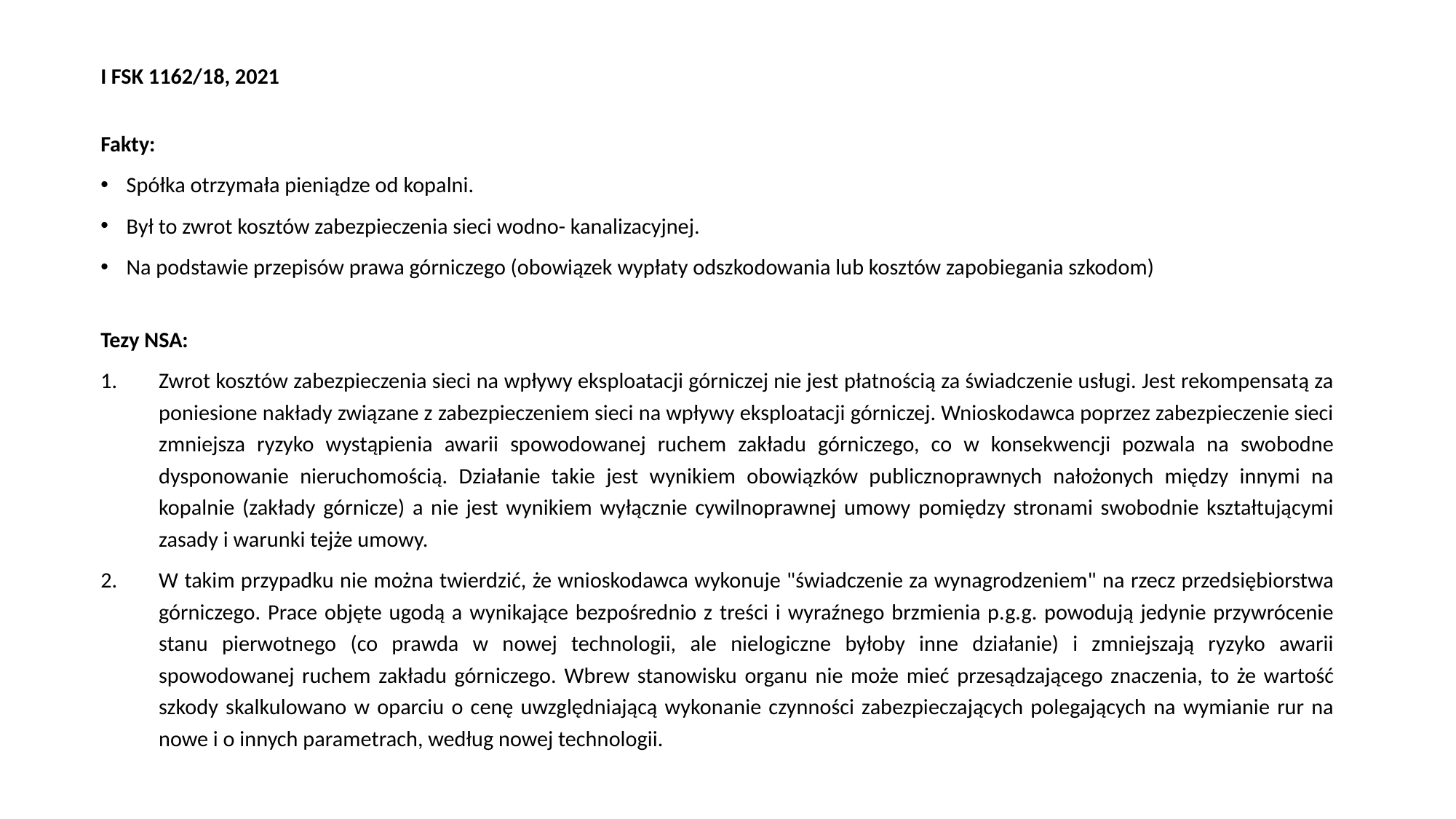

I FSK 1162/18, 2021
Fakty:
Spółka otrzymała pieniądze od kopalni.
Był to zwrot kosztów zabezpieczenia sieci wodno- kanalizacyjnej.
Na podstawie przepisów prawa górniczego (obowiązek wypłaty odszkodowania lub kosztów zapobiegania szkodom)
Tezy NSA:
Zwrot kosztów zabezpieczenia sieci na wpływy eksploatacji górniczej nie jest płatnością za świadczenie usługi. Jest rekompensatą za poniesione nakłady związane z zabezpieczeniem sieci na wpływy eksploatacji górniczej. Wnioskodawca poprzez zabezpieczenie sieci zmniejsza ryzyko wystąpienia awarii spowodowanej ruchem zakładu górniczego, co w konsekwencji pozwala na swobodne dysponowanie nieruchomością. Działanie takie jest wynikiem obowiązków publicznoprawnych nałożonych między innymi na kopalnie (zakłady górnicze) a nie jest wynikiem wyłącznie cywilnoprawnej umowy pomiędzy stronami swobodnie kształtującymi zasady i warunki tejże umowy.
W takim przypadku nie można twierdzić, że wnioskodawca wykonuje "świadczenie za wynagrodzeniem" na rzecz przedsiębiorstwa górniczego. Prace objęte ugodą a wynikające bezpośrednio z treści i wyraźnego brzmienia p.g.g. powodują jedynie przywrócenie stanu pierwotnego (co prawda w nowej technologii, ale nielogiczne byłoby inne działanie) i zmniejszają ryzyko awarii spowodowanej ruchem zakładu górniczego. Wbrew stanowisku organu nie może mieć przesądzającego znaczenia, to że wartość szkody skalkulowano w oparciu o cenę uwzględniającą wykonanie czynności zabezpieczających polegających na wymianie rur na nowe i o innych parametrach, według nowej technologii.